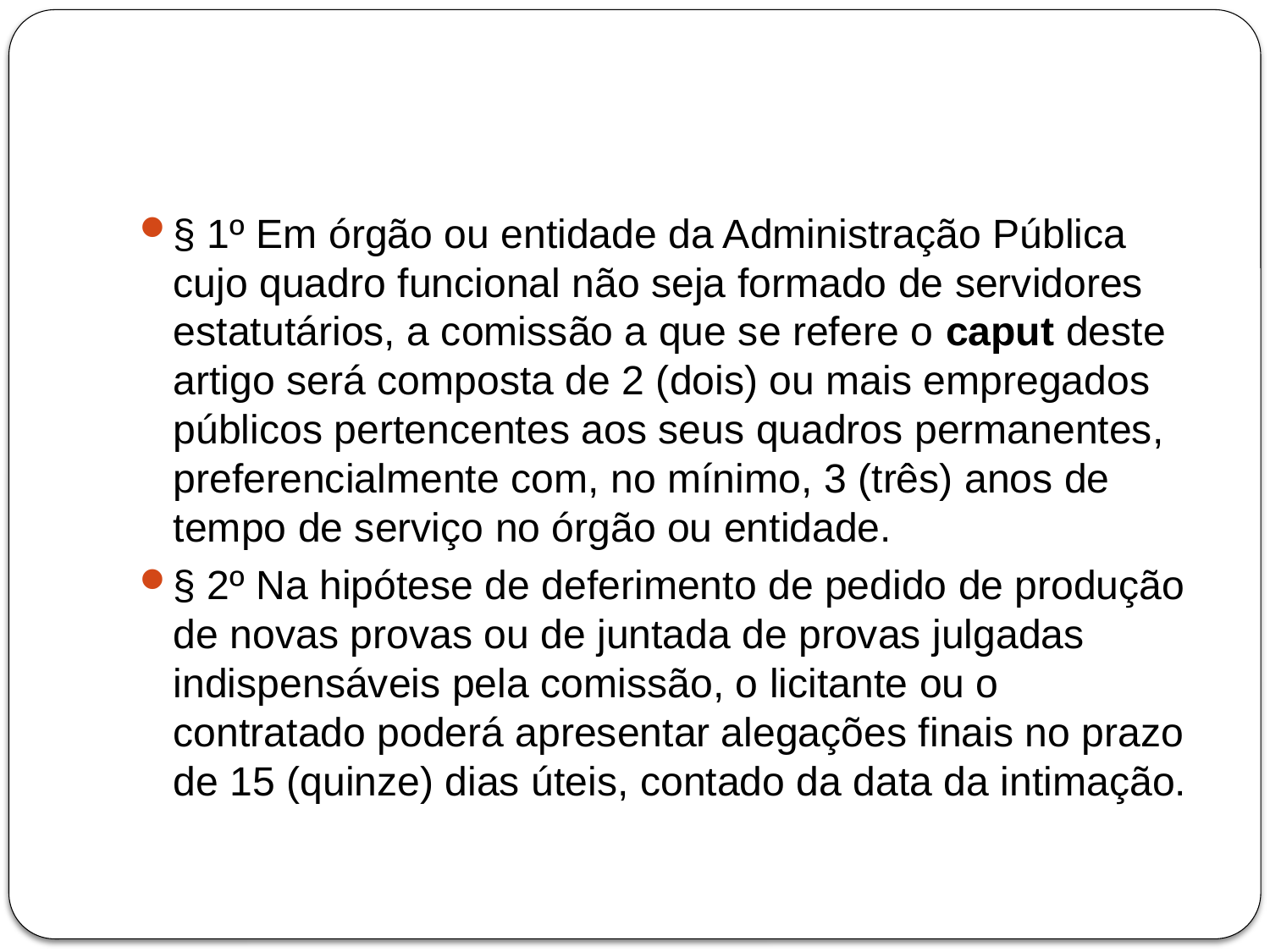

#
§ 1º Em órgão ou entidade da Administração Pública cujo quadro funcional não seja formado de servidores estatutários, a comissão a que se refere o caput deste artigo será composta de 2 (dois) ou mais empregados públicos pertencentes aos seus quadros permanentes, preferencialmente com, no mínimo, 3 (três) anos de tempo de serviço no órgão ou entidade.
§ 2º Na hipótese de deferimento de pedido de produção de novas provas ou de juntada de provas julgadas indispensáveis pela comissão, o licitante ou o contratado poderá apresentar alegações finais no prazo de 15 (quinze) dias úteis, contado da data da intimação.